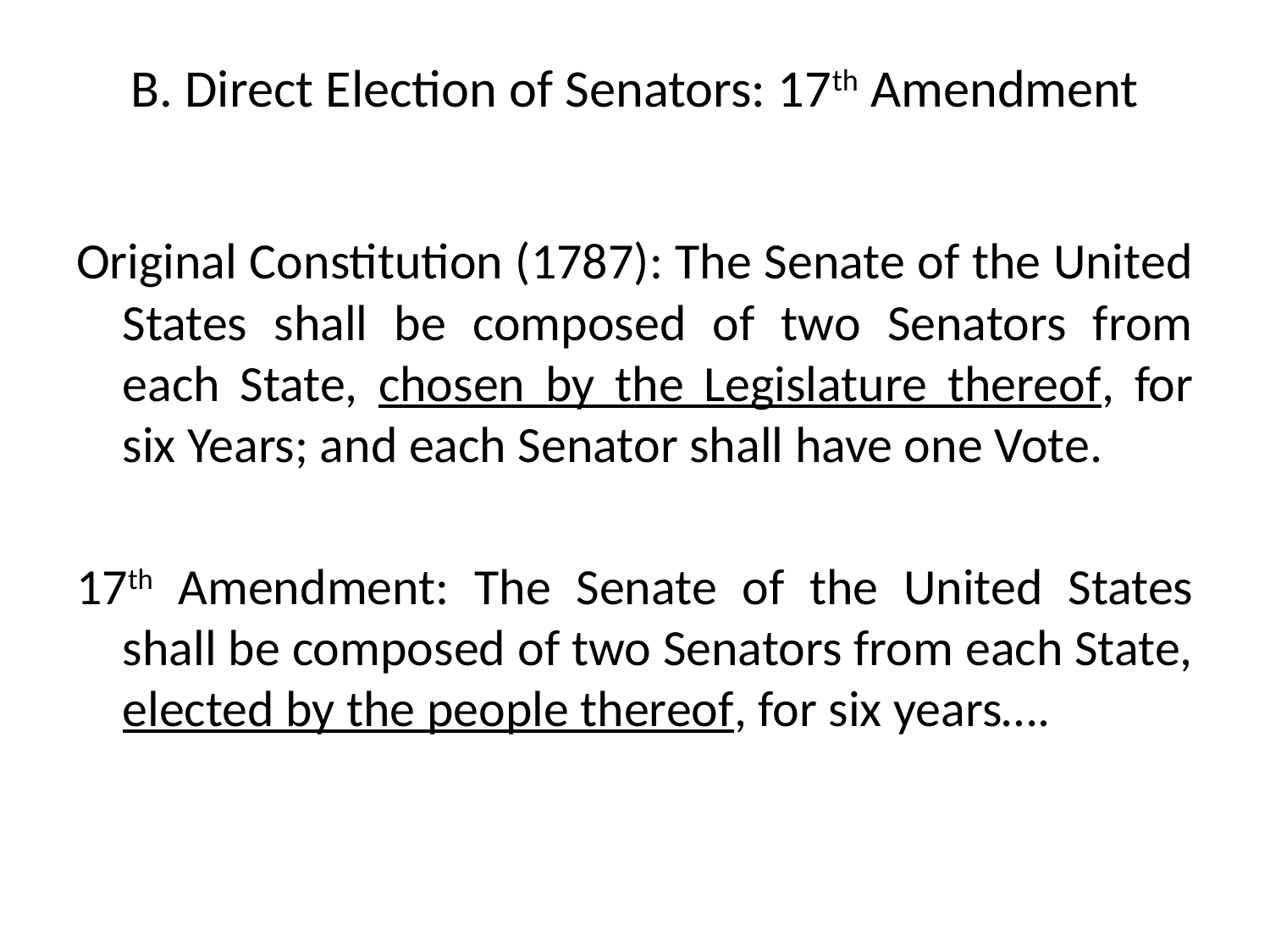

# B. Direct Election of Senators: 17th Amendment
Original Constitution (1787): The Senate of the United States shall be composed of two Senators from each State, chosen by the Legislature thereof, for six Years; and each Senator shall have one Vote.

17th Amendment: The Senate of the United States shall be composed of two Senators from each State, elected by the people thereof, for six years….